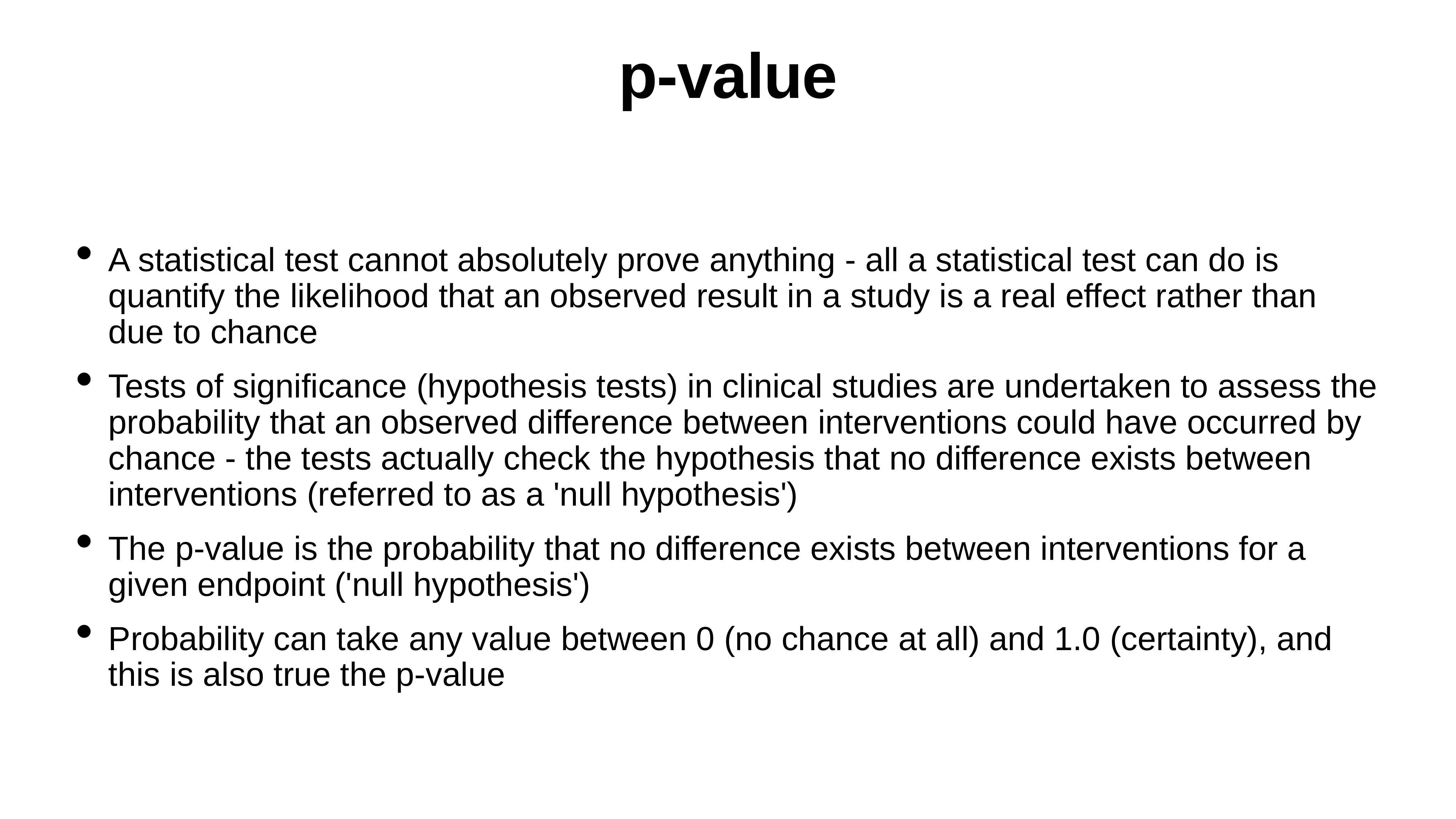

# p-value
A statistical test cannot absolutely prove anything - all a statistical test can do is quantify the likelihood that an observed result in a study is a real effect rather than due to chance
Tests of significance (hypothesis tests) in clinical studies are undertaken to assess the probability that an observed difference between interventions could have occurred by chance - the tests actually check the hypothesis that no difference exists between interventions (referred to as a 'null hypothesis')
The p-value is the probability that no difference exists between interventions for a given endpoint ('null hypothesis')
Probability can take any value between 0 (no chance at all) and 1.0 (certainty), and this is also true the p-value